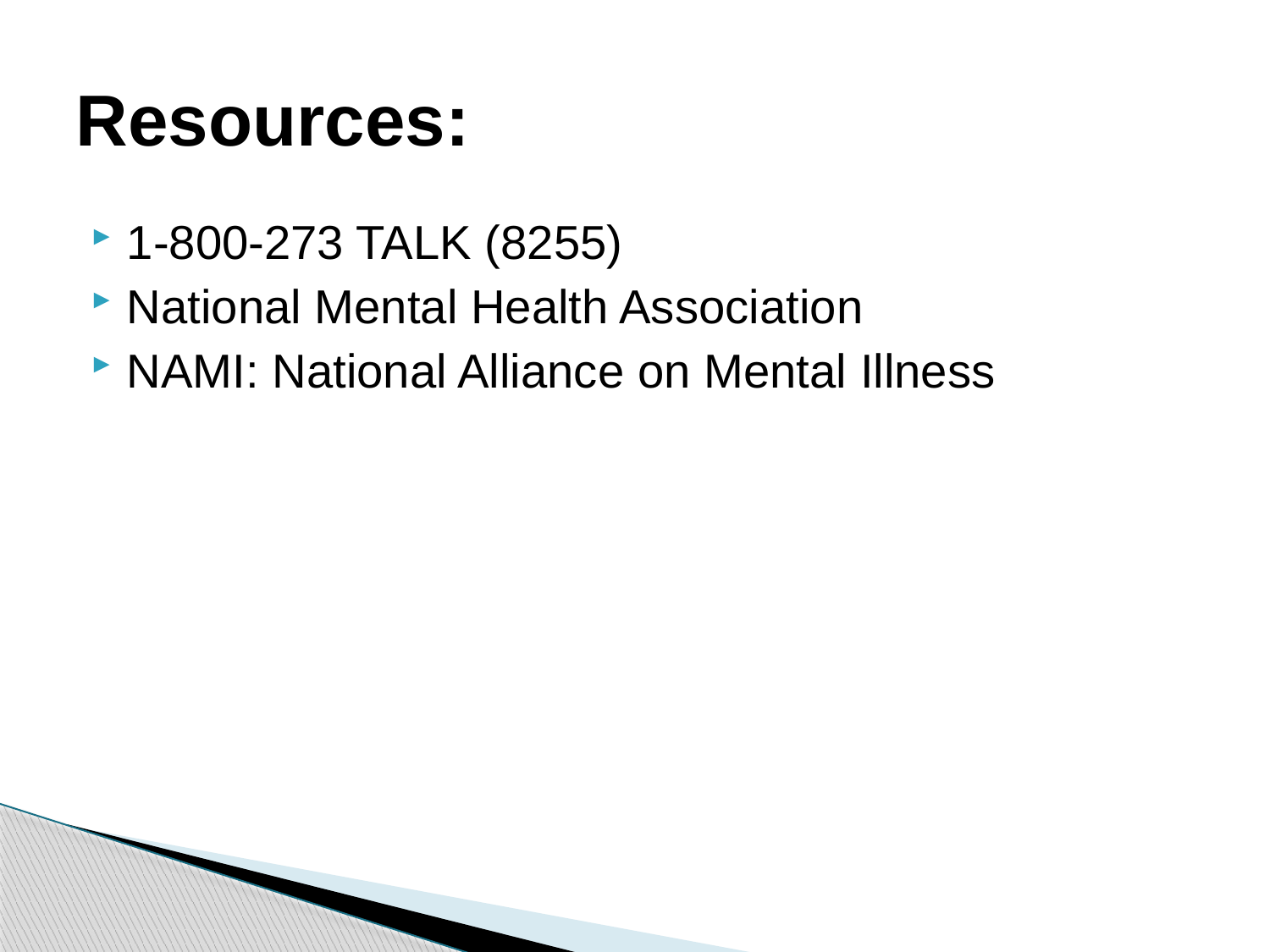

# Resources:
1-800-273 TALK (8255)
National Mental Health Association
NAMI: National Alliance on Mental Illness